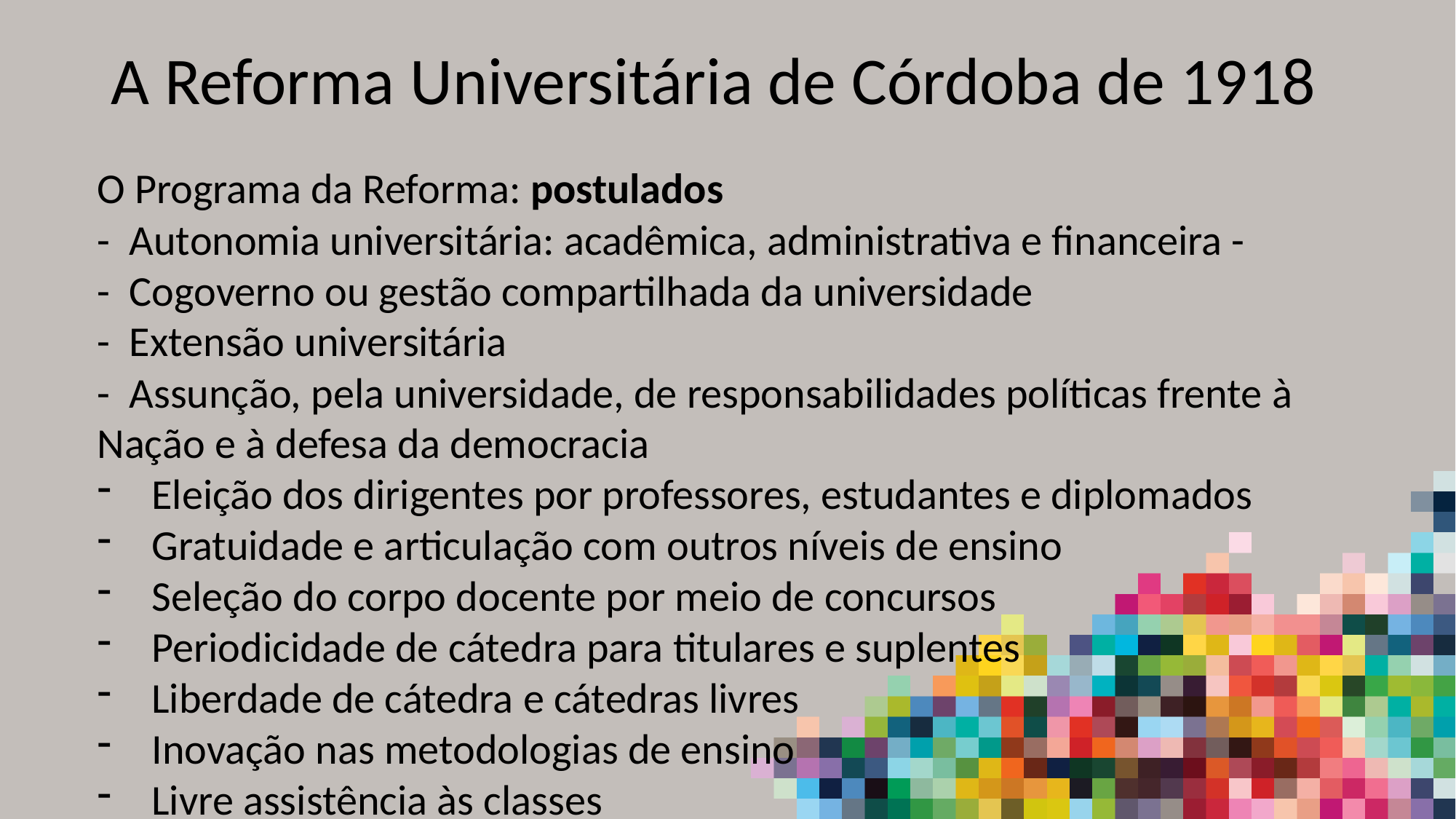

# A Reforma Universitária de Córdoba de 1918
O Programa da Reforma: postulados
-  Autonomia universitária: acadêmica, administrativa e financeira -
-  Cogoverno ou gestão compartilhada da universidade
-  Extensão universitária
-  Assunção, pela universidade, de responsabilidades políticas frente à    Nação e à defesa da democracia
Eleição dos dirigentes por professores, estudantes e diplomados
Gratuidade e articulação com outros níveis de ensino
Seleção do corpo docente por meio de concursos
Periodicidade de cátedra para titulares e suplentes
Liberdade de cátedra e cátedras livres
Inovação nas metodologias de ensino
Livre assistência às classes